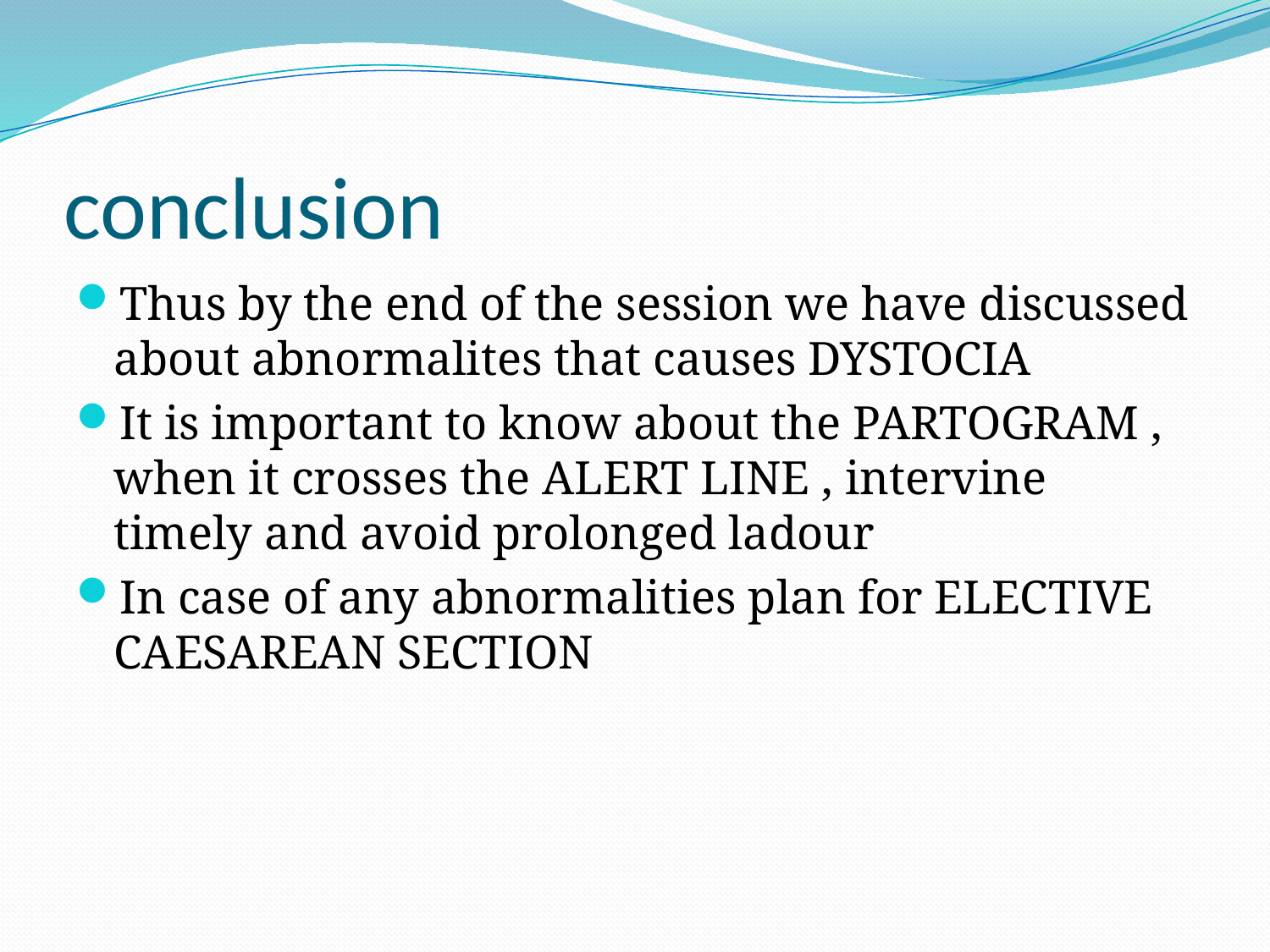

# conclusion
Thus by the end of the session we have discussed about abnormalites that causes DYSTOCIA
It is important to know about the PARTOGRAM , when it crosses the ALERT LINE , intervine timely and avoid prolonged ladour
In case of any abnormalities plan for ELECTIVE CAESAREAN SECTION